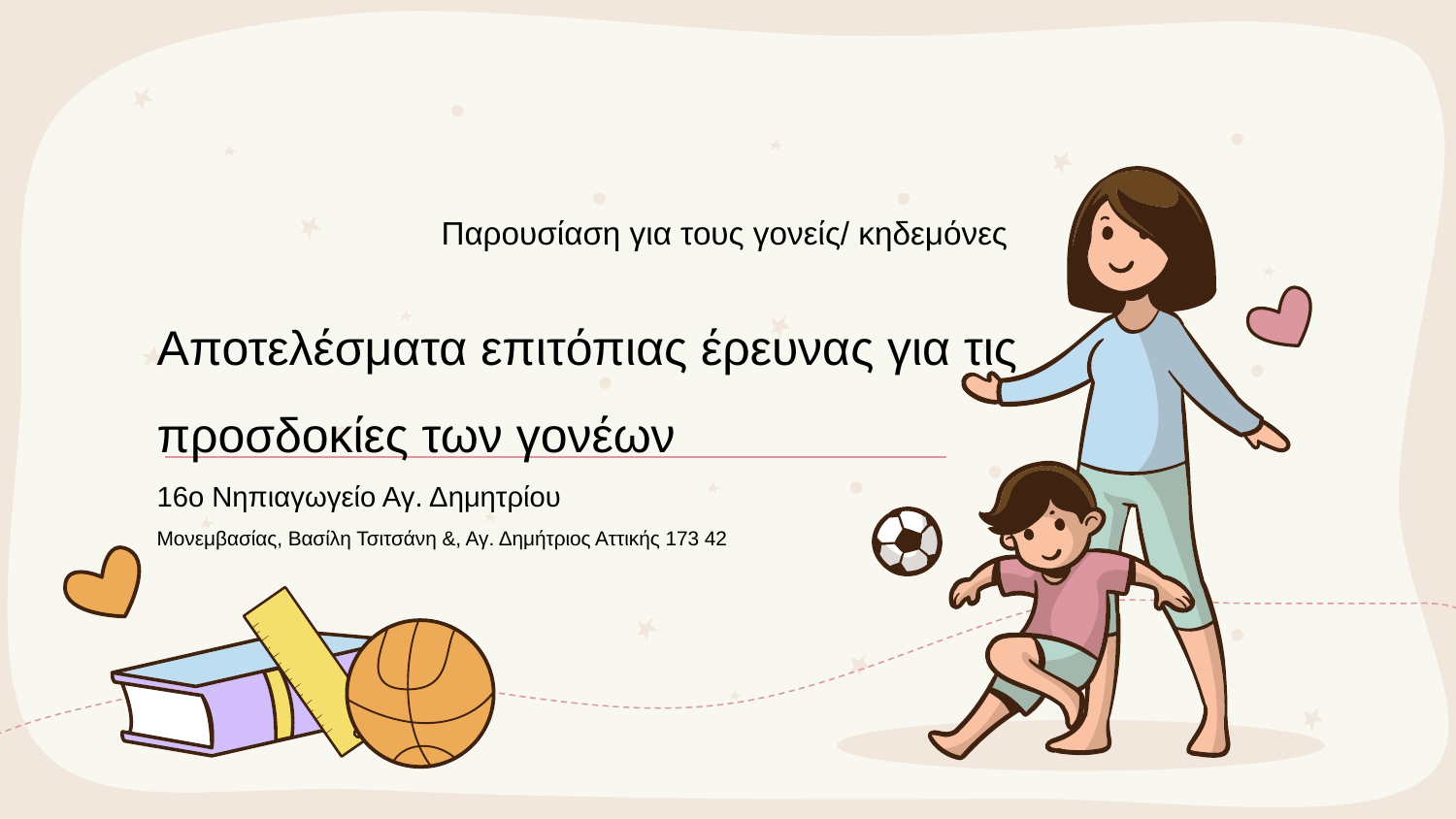

Παρουσίαση για τους γονείς/ κηδεμόνες
Αποτελέσματα επιτόπιας έρευνας για τις προσδοκίες των γονέων
16ο Νηπιαγωγείο Αγ. Δημητρίου
Μονεμβασίας, Βασίλη Τσιτσάνη &, Αγ. Δημήτριος Αττικής 173 42